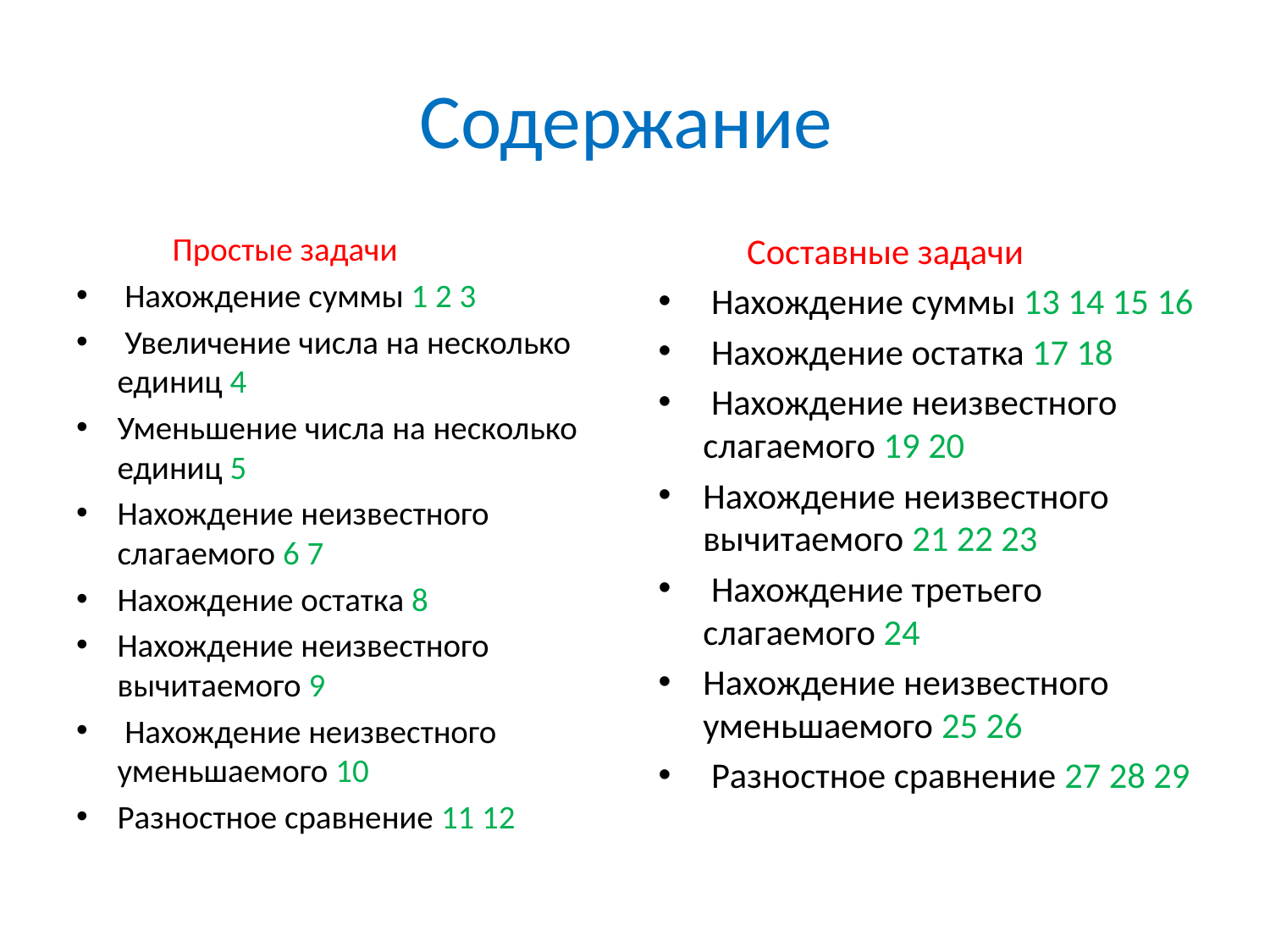

# Содержание
             Простые задачи
 Нахождение суммы 1 2 3
 Увеличение числа на несколько единиц 4
Уменьшение числа на несколько единиц 5
Нахождение неизвестного слагаемого 6 7
Нахождение остатка 8
Нахождение неизвестного вычитаемого 9
 Нахождение неизвестного уменьшаемого 10
Разностное сравнение 11 12
           Составные задачи
 Нахождение суммы 13 14 15 16
 Нахождение остатка 17 18
 Нахождение неизвестного слагаемого 19 20
Нахождение неизвестного вычитаемого 21 22 23
 Нахождение третьего слагаемого 24
Нахождение неизвестного уменьшаемого 25 26
 Разностное сравнение 27 28 29